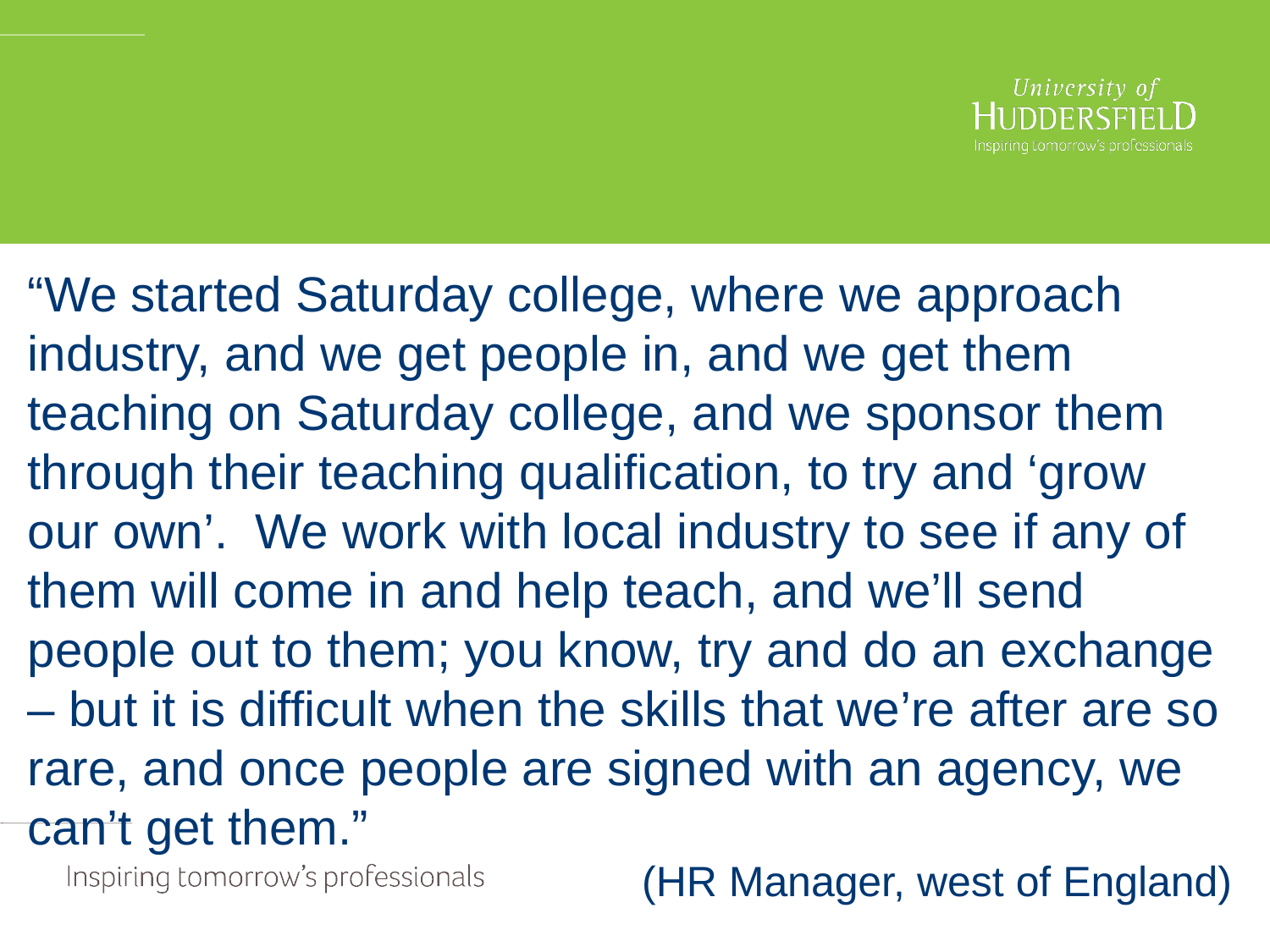

#
“We started Saturday college, where we approach industry, and we get people in, and we get them teaching on Saturday college, and we sponsor them through their teaching qualification, to try and ‘grow our own’.  We work with local industry to see if any of them will come in and help teach, and we’ll send people out to them; you know, try and do an exchange – but it is difficult when the skills that we’re after are so rare, and once people are signed with an agency, we can’t get them.”
(HR Manager, west of England)